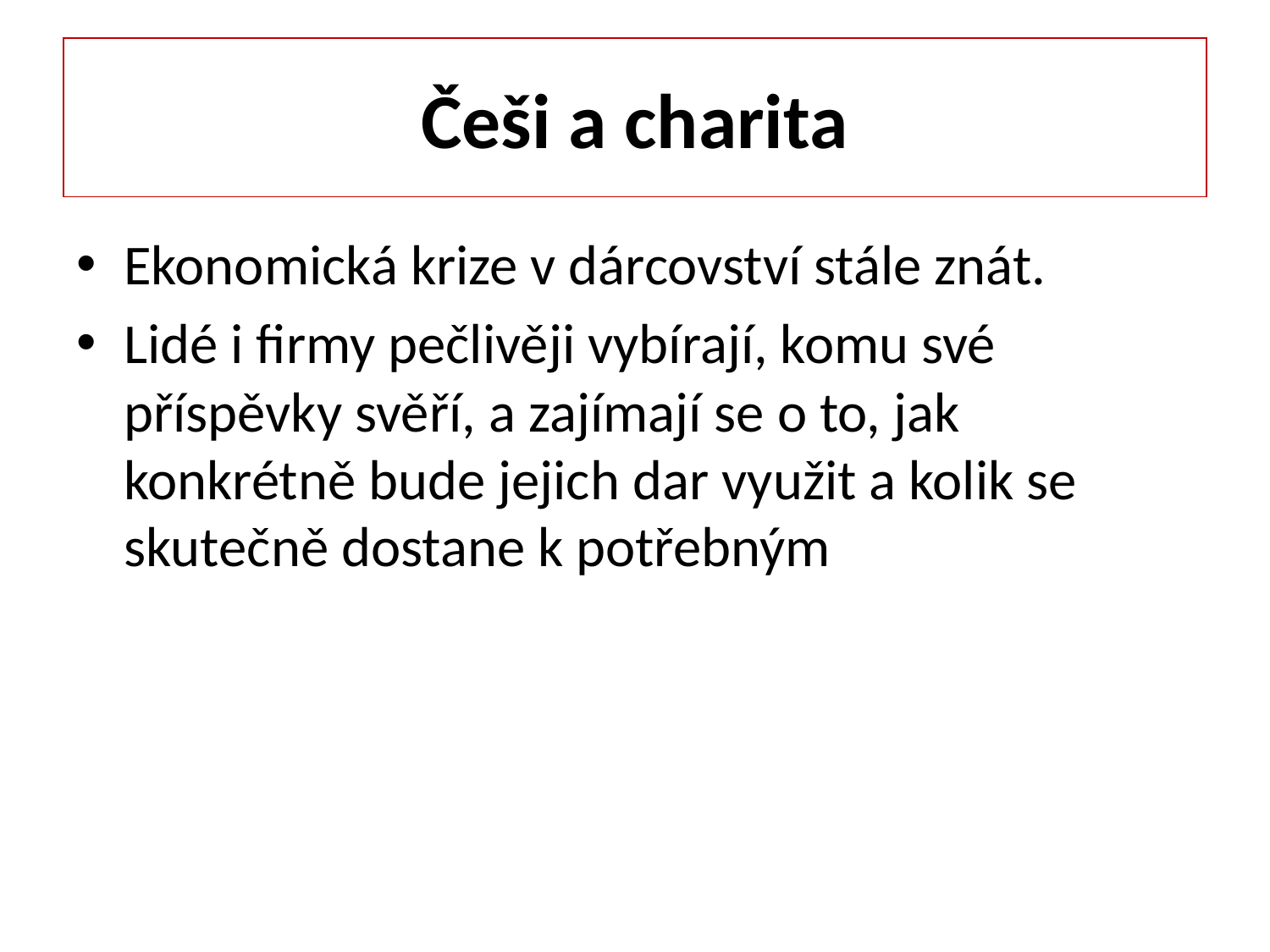

# Češi a charita
Ekonomická krize v dárcovství stále znát.
Lidé i firmy pečlivěji vybírají, komu své příspěvky svěří, a zajímají se o to, jak konkrétně bude jejich dar využit a kolik se skutečně dostane k potřebným